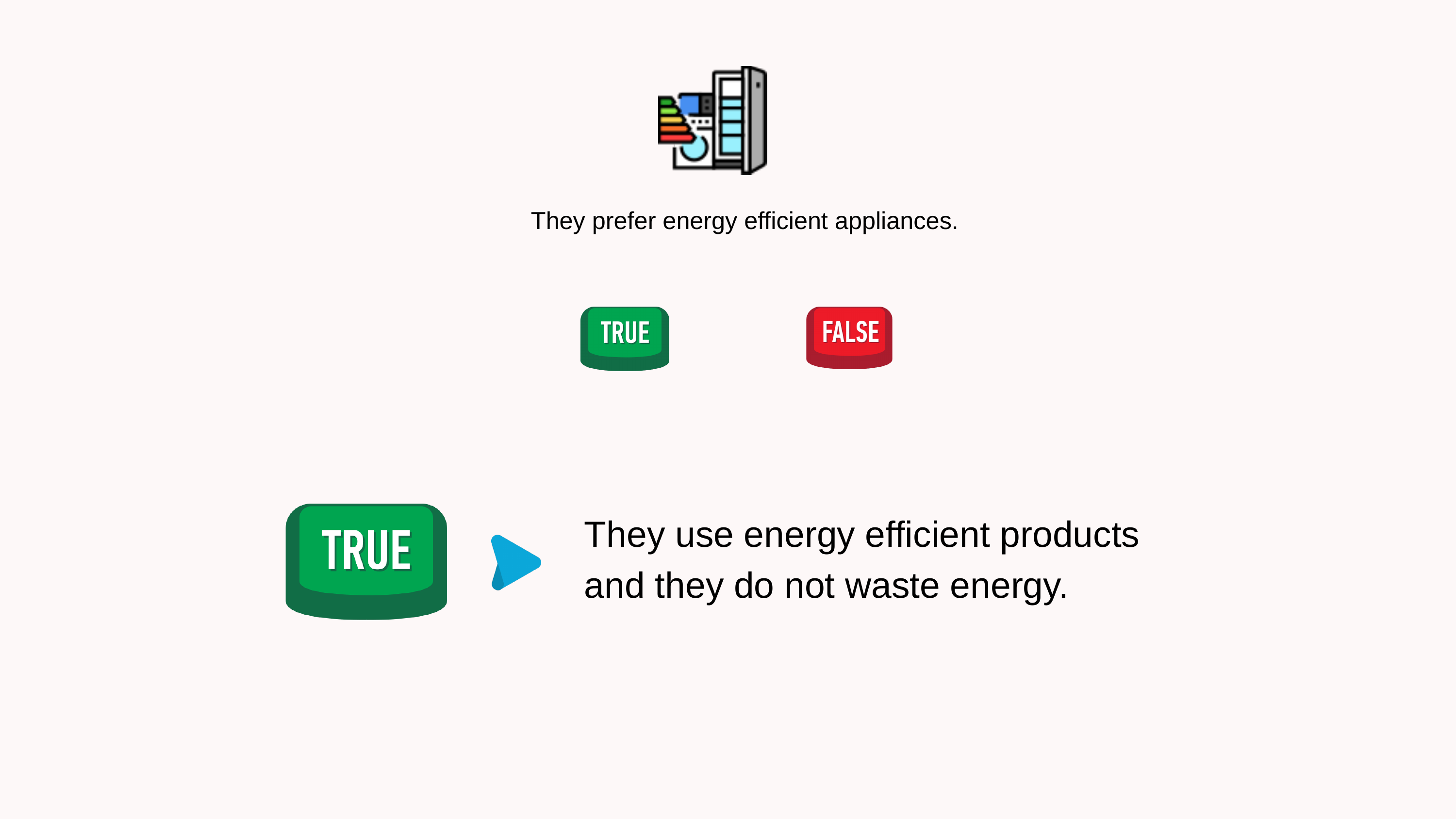

They prefer energy efficient appliances.

They use energy efficient products and they do not waste energy.